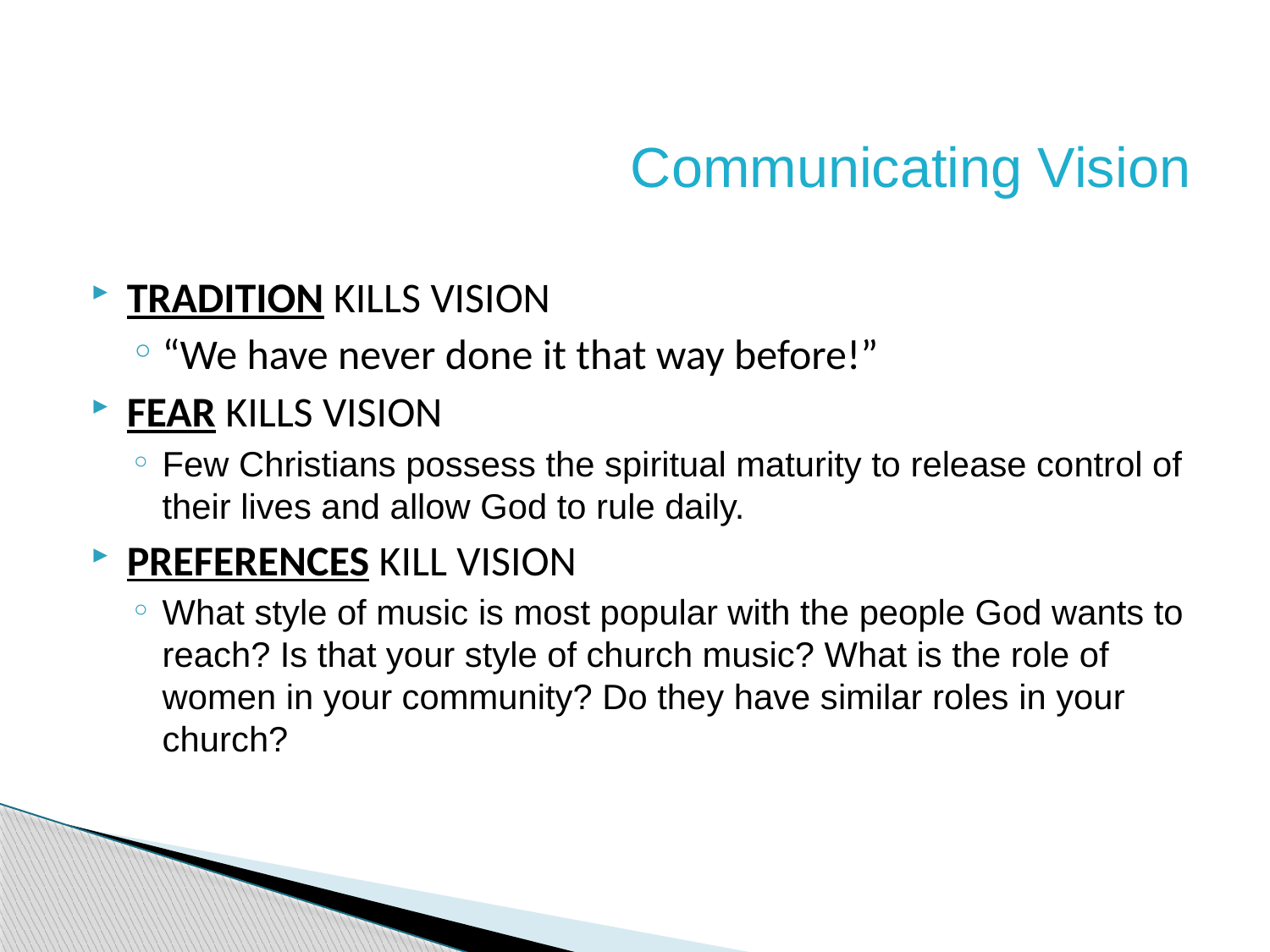

Communicating Vision
TRADITION KILLS VISION
“We have never done it that way before!”
FEAR KILLS VISION
Few Christians possess the spiritual maturity to release control of their lives and allow God to rule daily.
PREFERENCES KILL VISION
What style of music is most popular with the people God wants to reach? Is that your style of church music? What is the role of women in your community? Do they have similar roles in your church?